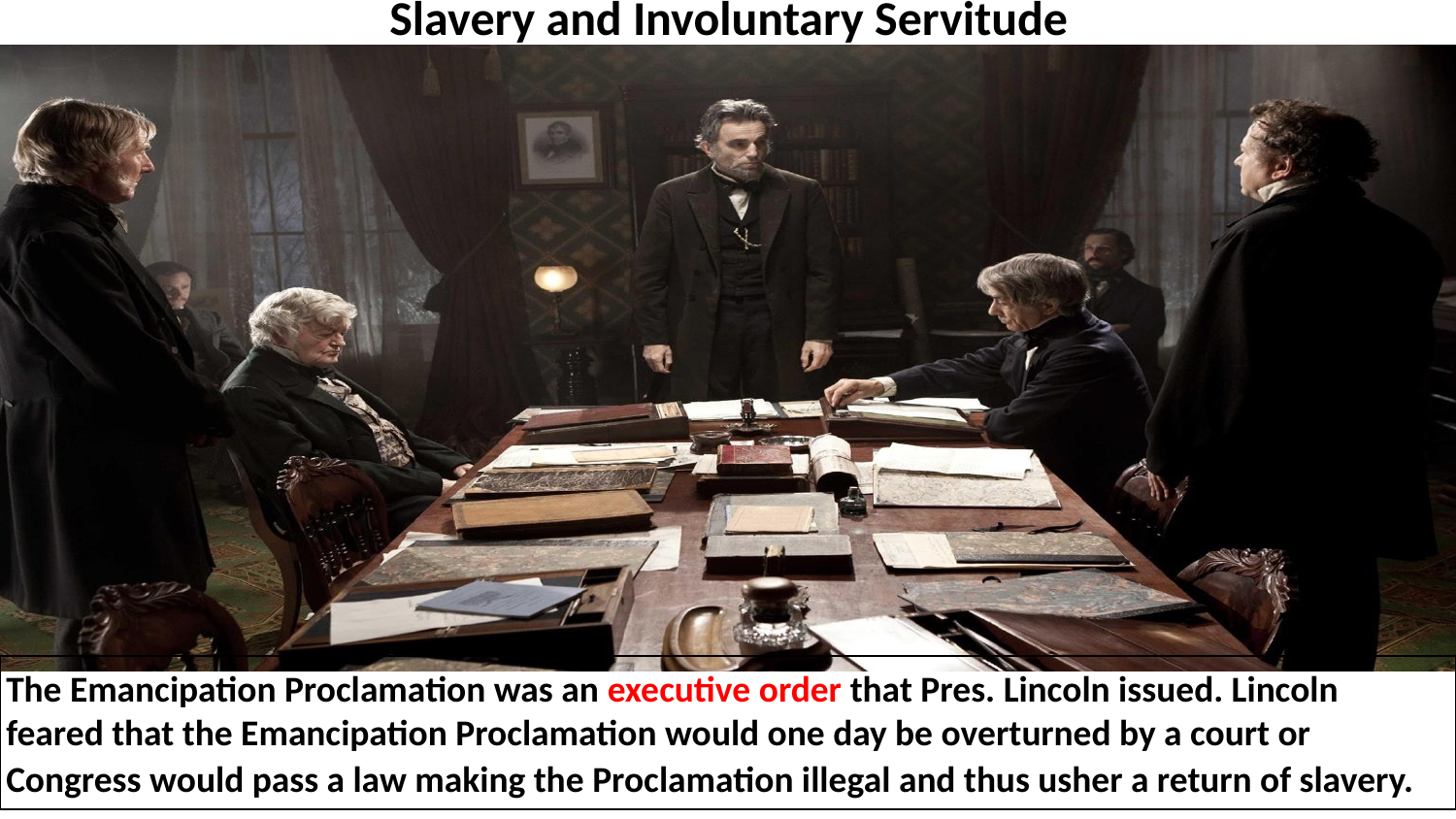

# Slavery and Involuntary Servitude

The Emancipation Proclamation was an executive order that Pres. Lincoln issued. Lincoln feared that the Emancipation Proclamation would one day be overturned by a court or
Congress would pass a law making the Proclamation illegal and thus usher a return of slavery.